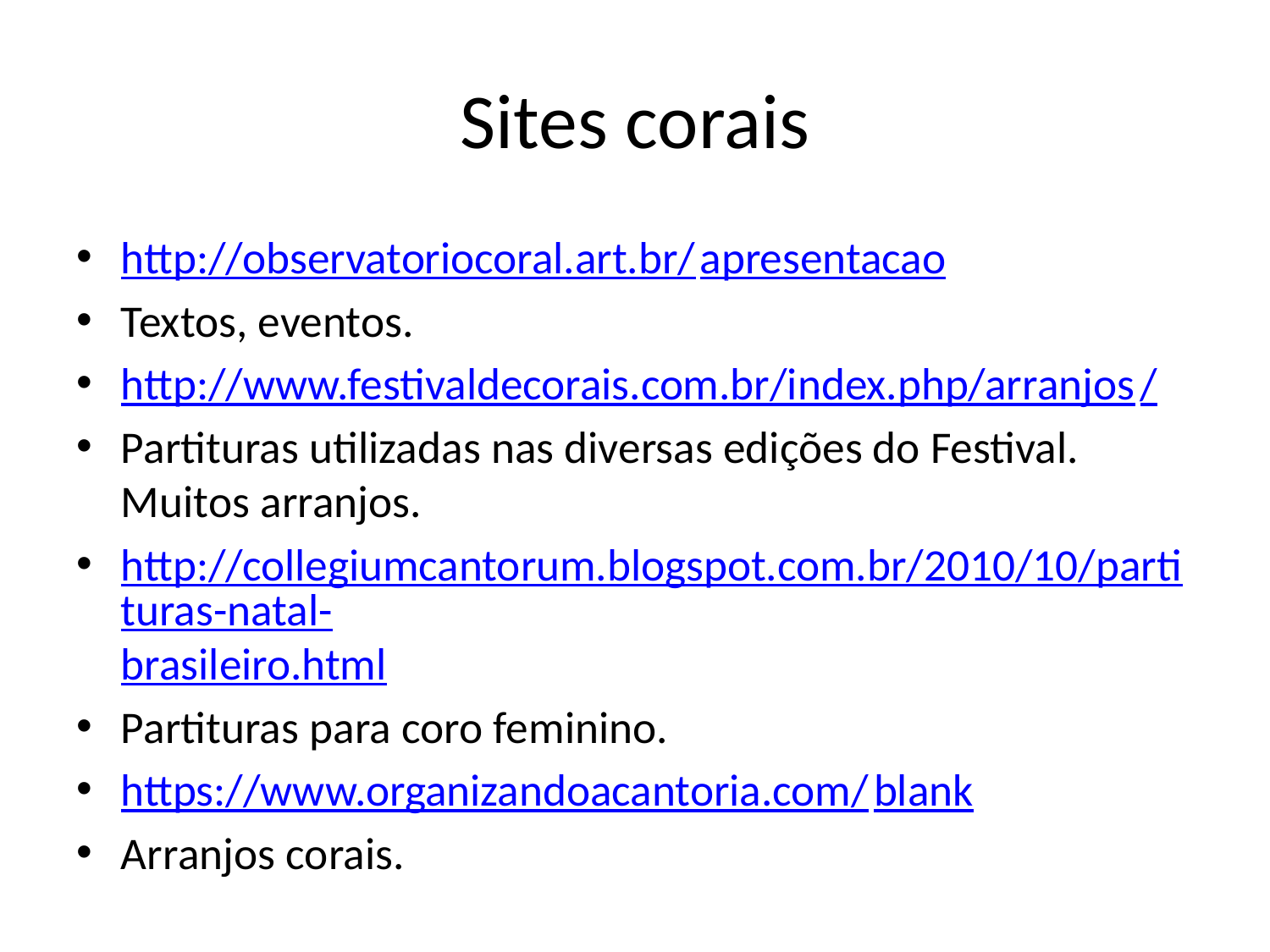

# Sites corais
http://observatoriocoral.art.br/apresentacao
Textos, eventos.
http://www.festivaldecorais.com.br/index.php/arranjos/
Partituras utilizadas nas diversas edições do Festival. Muitos arranjos.
http://collegiumcantorum.blogspot.com.br/2010/10/partituras-natal-brasileiro.html
Partituras para coro feminino.
https://www.organizandoacantoria.com/blank
Arranjos corais.